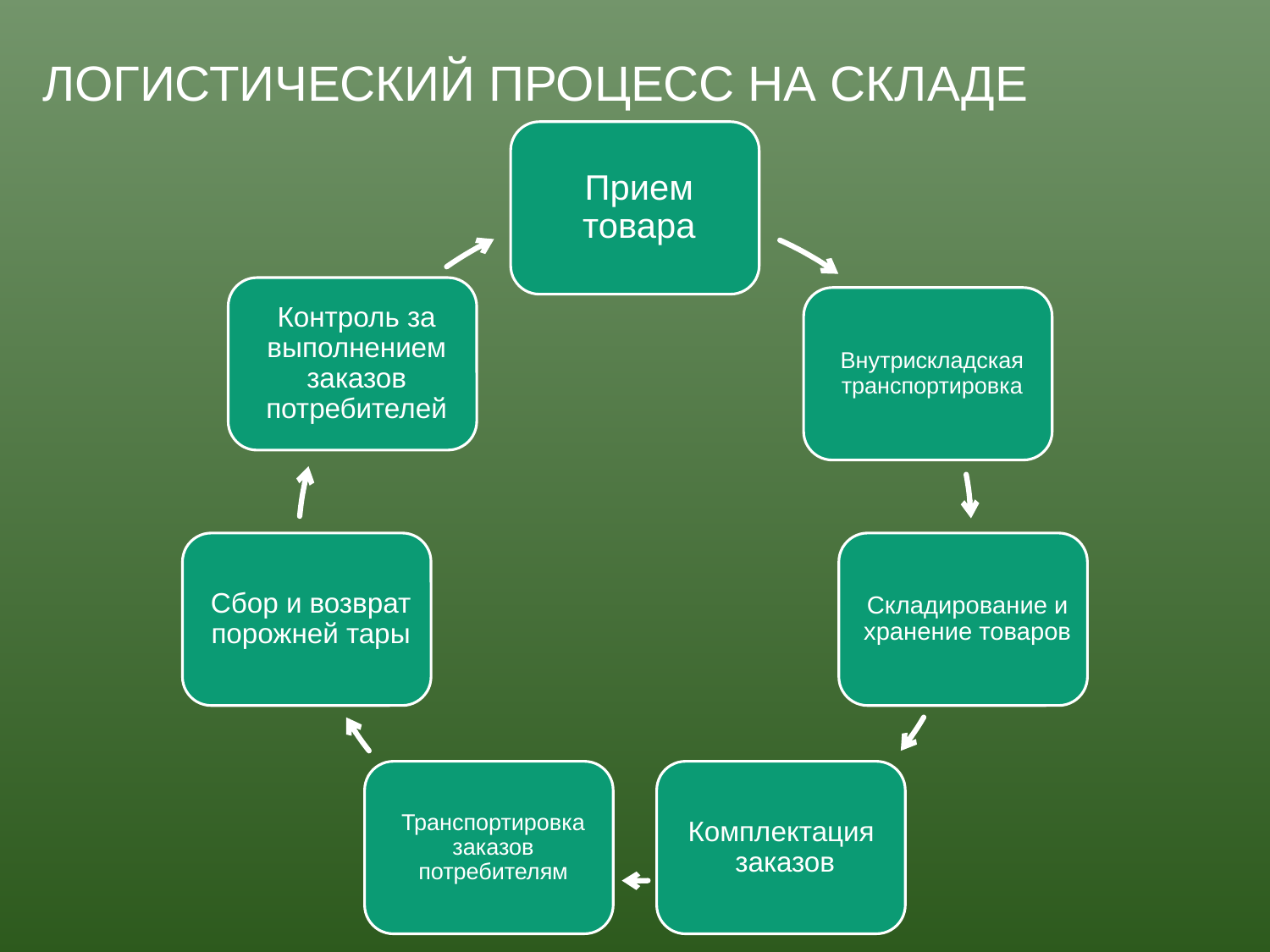

# Логистический процесс на складе
Прием товара
Внутрискладская транспортировка
Складирование и хранение товаров
Комплектация  заказов
Транспортировка заказов потребителям
Сбор и возврат порожней тары
Контроль за выполнением заказов потребителей